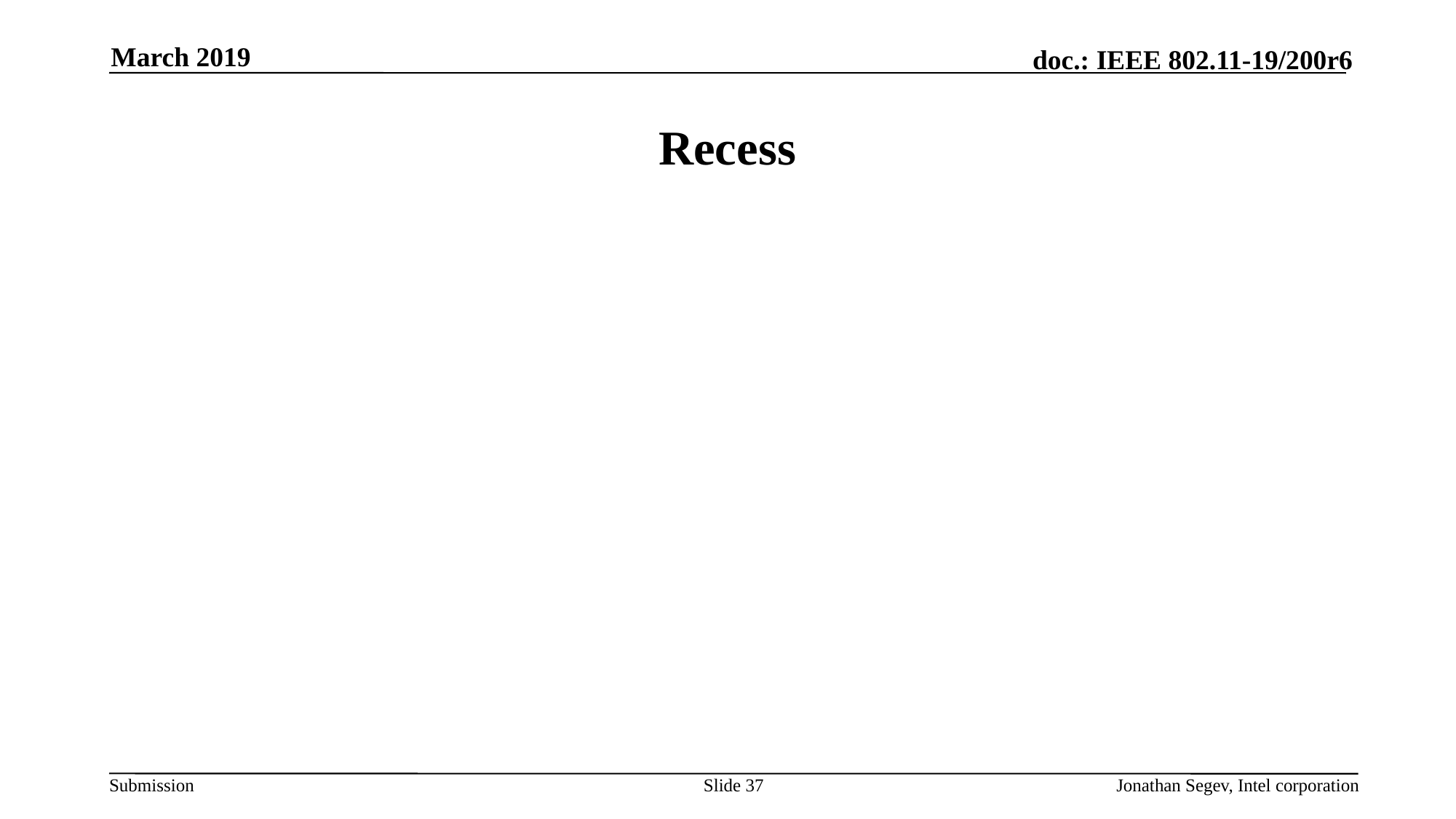

March 2019
# Recess

Slide 37
Jonathan Segev, Intel corporation